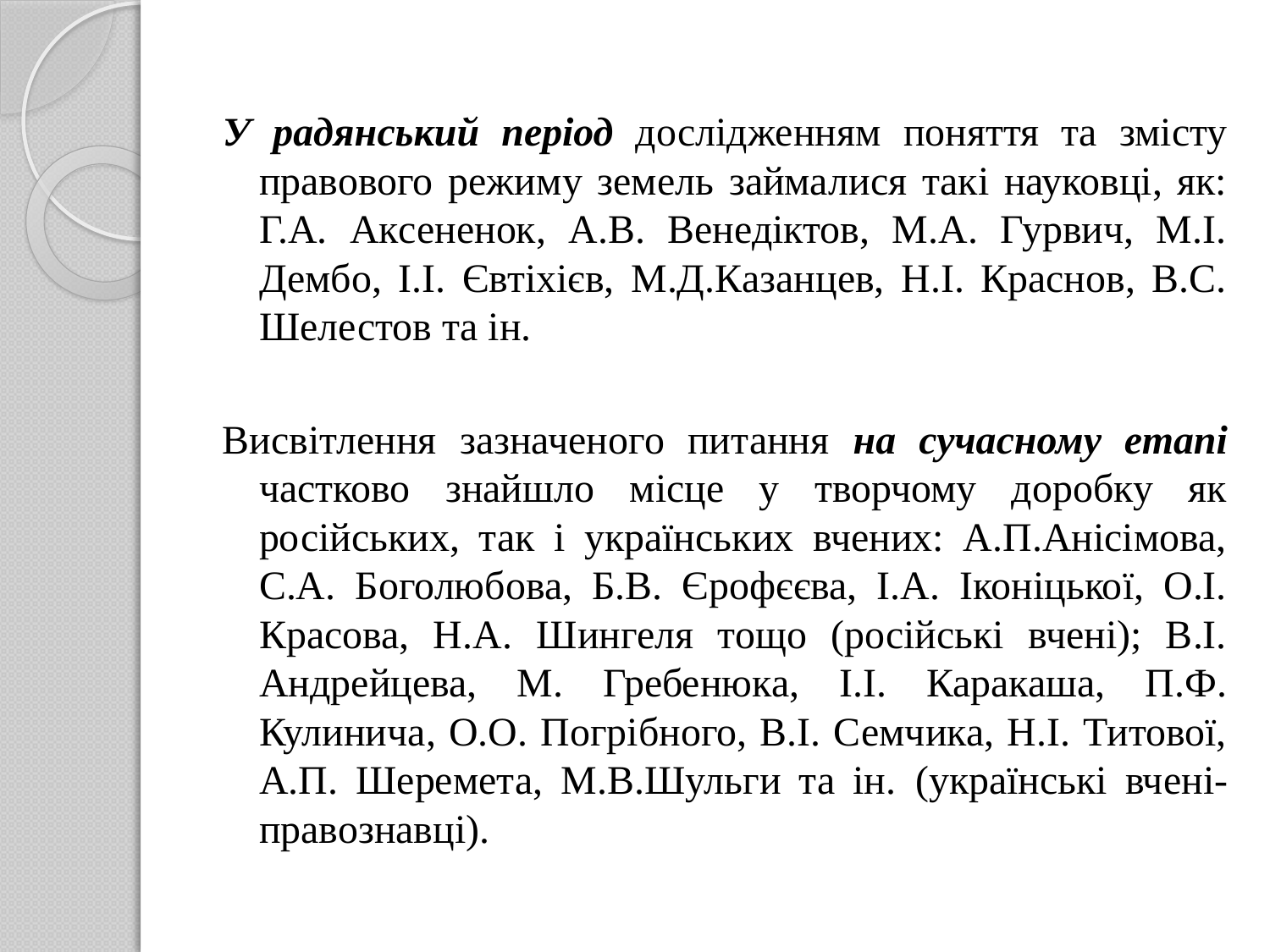

У радянський період дослідженням поняття та змісту правового режиму земель займалися такі науковці, як: Г.А. Аксененок, А.В. Венедіктов, М.А. Гурвич, М.І. Дембо, І.І. Євтіхієв, М.Д.Казанцев, Н.І. Краснов, В.С. Шелестов та ін.

Висвітлення зазначеного питання на сучасному етапі частково знайшло місце у творчому доробку як російських, так і українських вчених: А.П.Анісімова, С.А. Боголюбова, Б.В. Єрофєєва, І.А. Іконіцької, О.І. Красова, Н.А. Шингеля тощо (російські вчені); В.І. Андрейцева, М. Гребенюка, І.І. Каракаша, П.Ф. Кулинича, О.О. Погрібного, В.І. Семчика, Н.І. Титової, А.П. Шеремета, М.В.Шульги та ін. (українські вчені-правознавці).